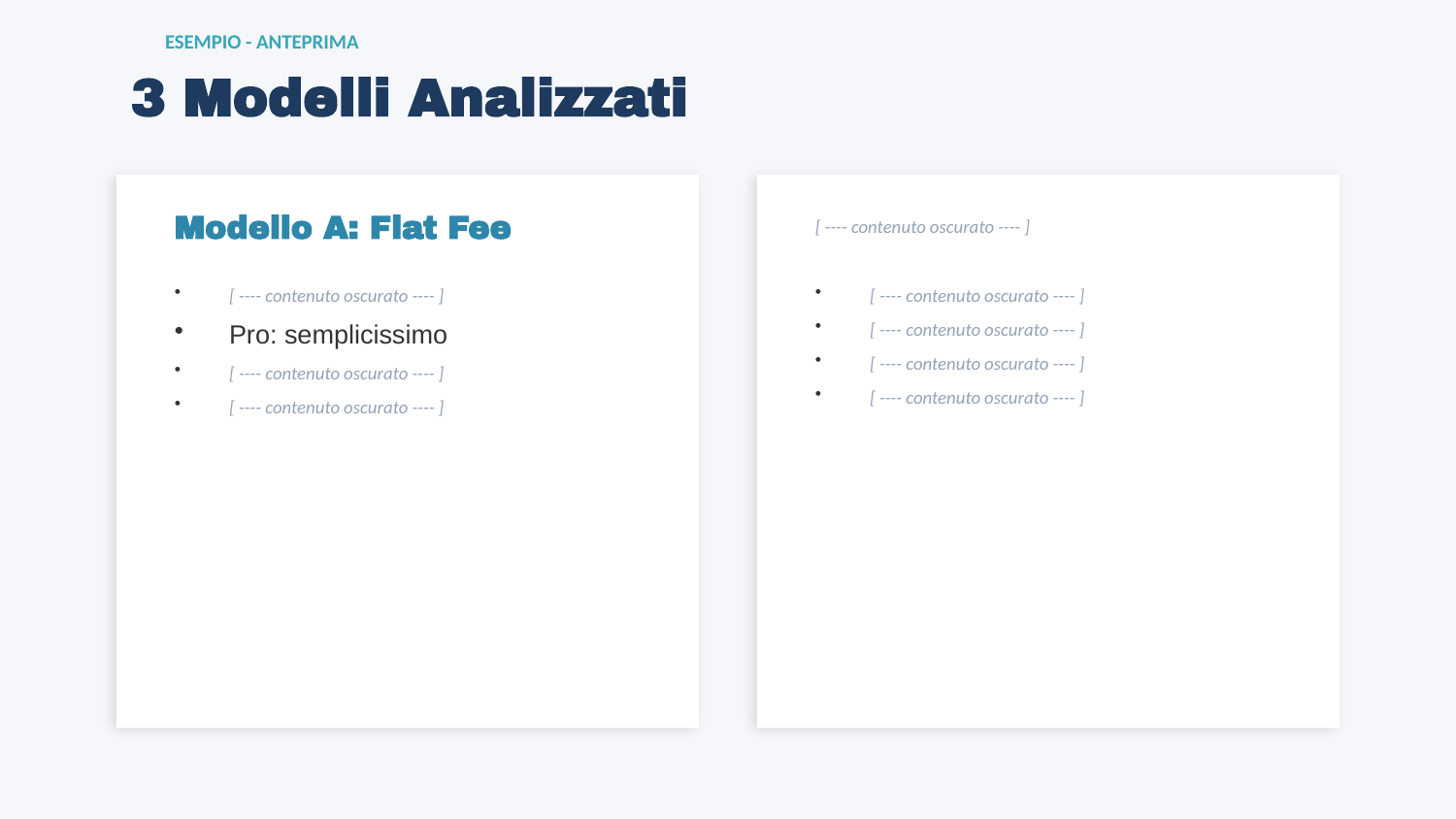

ESEMPIO - ANTEPRIMA
3 Modelli Analizzati

Modello A: Flat Fee
[ ---- contenuto oscurato ---- ]
[ ---- contenuto oscurato ---- ]
Pro: semplicissimo
[ ---- contenuto oscurato ---- ]
[ ---- contenuto oscurato ---- ]
[ ---- contenuto oscurato ---- ]
[ ---- contenuto oscurato ---- ]
[ ---- contenuto oscurato ---- ]
[ ---- contenuto oscurato ---- ]